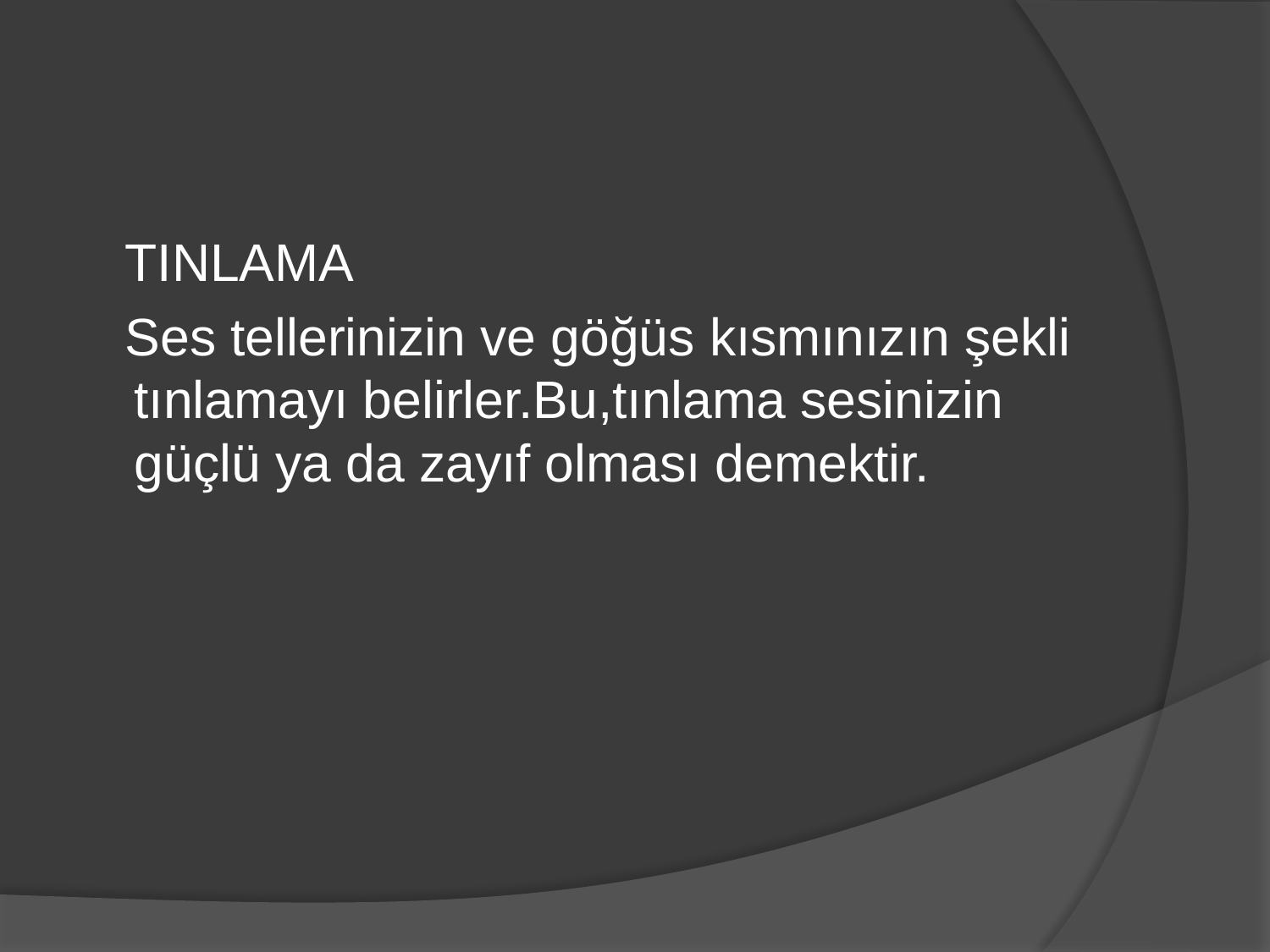

#
   TINLAMA
   Ses tellerinizin ve göğüs kısmınızın şekli tınlamayı belirler.Bu,tınlama sesinizin güçlü ya da zayıf olması demektir.